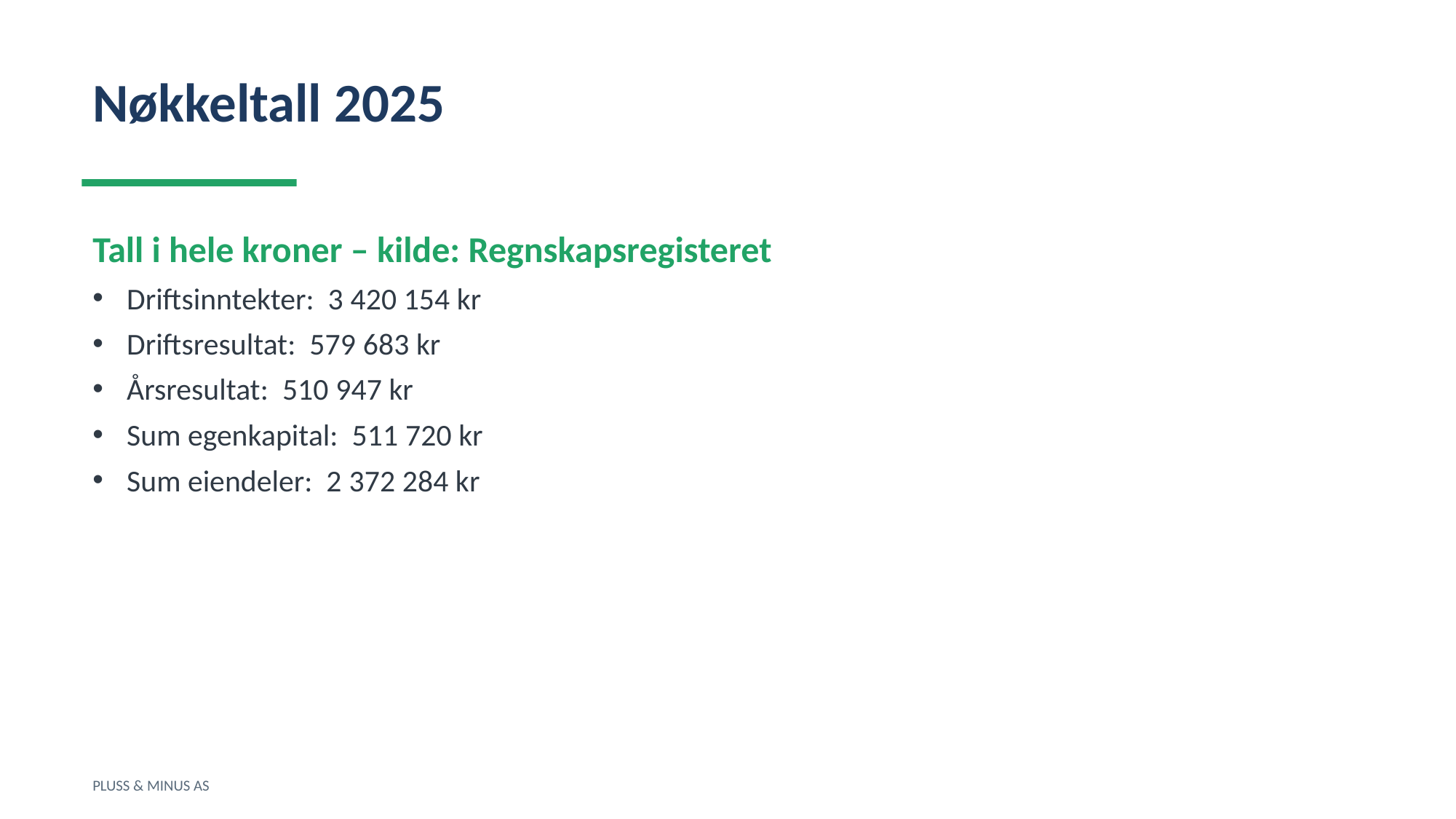

Nøkkeltall 2025

Tall i hele kroner – kilde: Regnskapsregisteret
Driftsinntekter:  3 420 154 kr
Driftsresultat:  579 683 kr
Årsresultat:  510 947 kr
Sum egenkapital:  511 720 kr
Sum eiendeler:  2 372 284 kr
PLUSS & MINUS AS